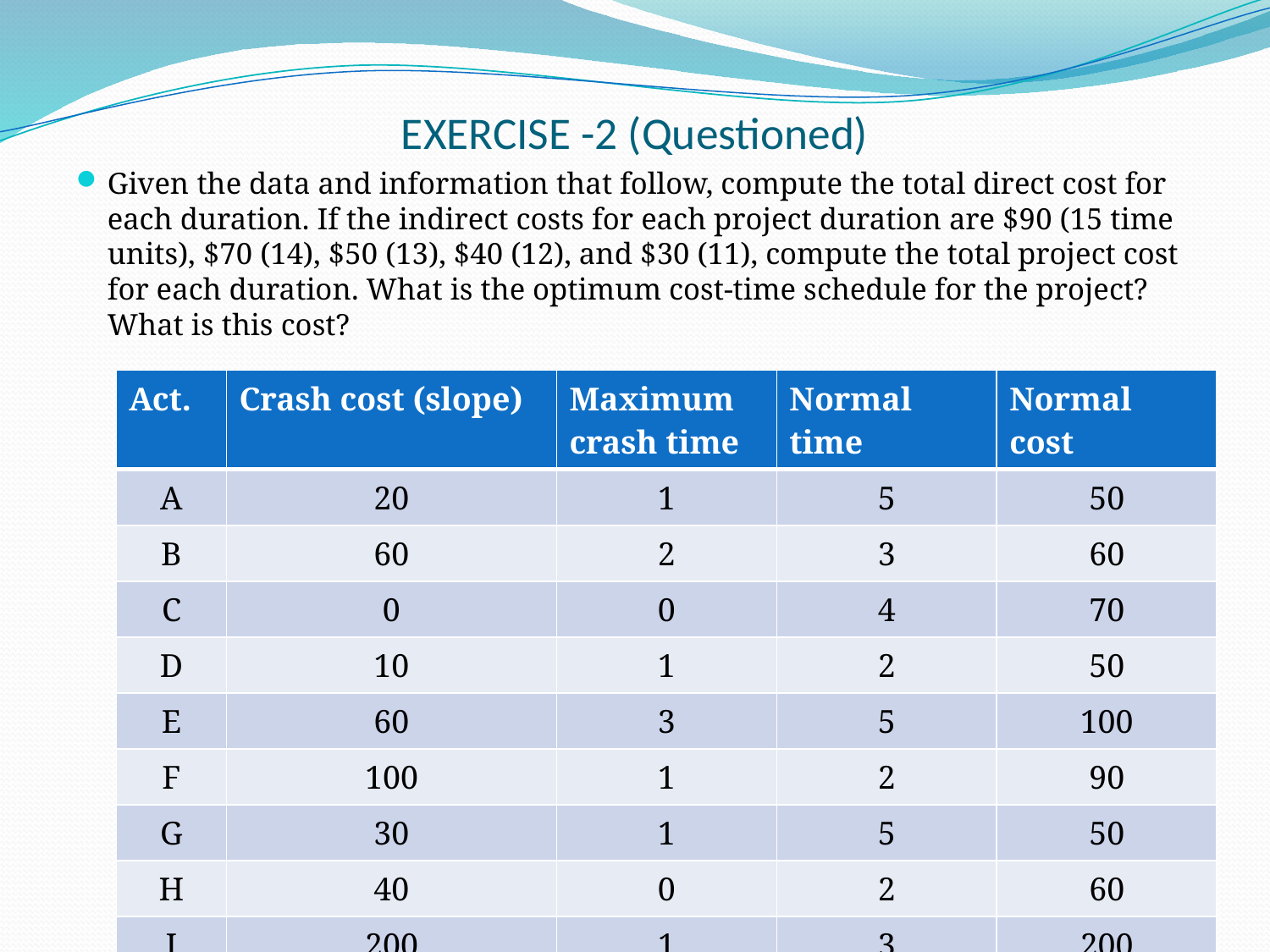

# EXERCISE -2 (Questioned)
Given the data and information that follow, compute the total direct cost for each duration. If the indirect costs for each project duration are $90 (15 time units), $70 (14), $50 (13), $40 (12), and $30 (11), compute the total project cost for each duration. What is the optimum cost-time schedule for the project? What is this cost?
| Act. | Crash cost (slope) | Maximum crash time | Normal time | Normal cost |
| --- | --- | --- | --- | --- |
| A | 20 | 1 | 5 | 50 |
| B | 60 | 2 | 3 | 60 |
| C | 0 | 0 | 4 | 70 |
| D | 10 | 1 | 2 | 50 |
| E | 60 | 3 | 5 | 100 |
| F | 100 | 1 | 2 | 90 |
| G | 30 | 1 | 5 | 50 |
| H | 40 | 0 | 2 | 60 |
| I | 200 | 1 | 3 | 200 |